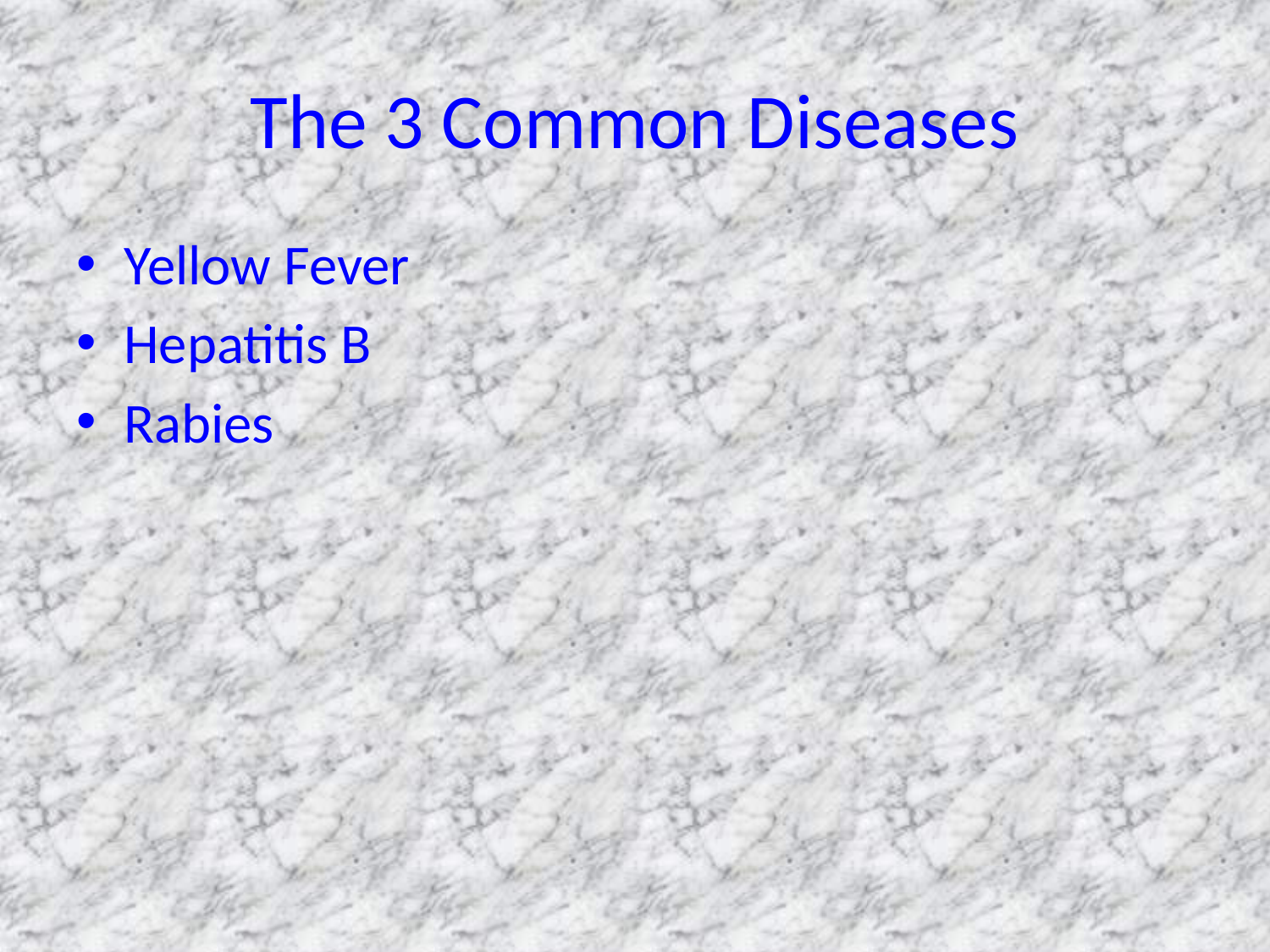

# The 3 Common Diseases
Yellow Fever
Hepatitis B
Rabies